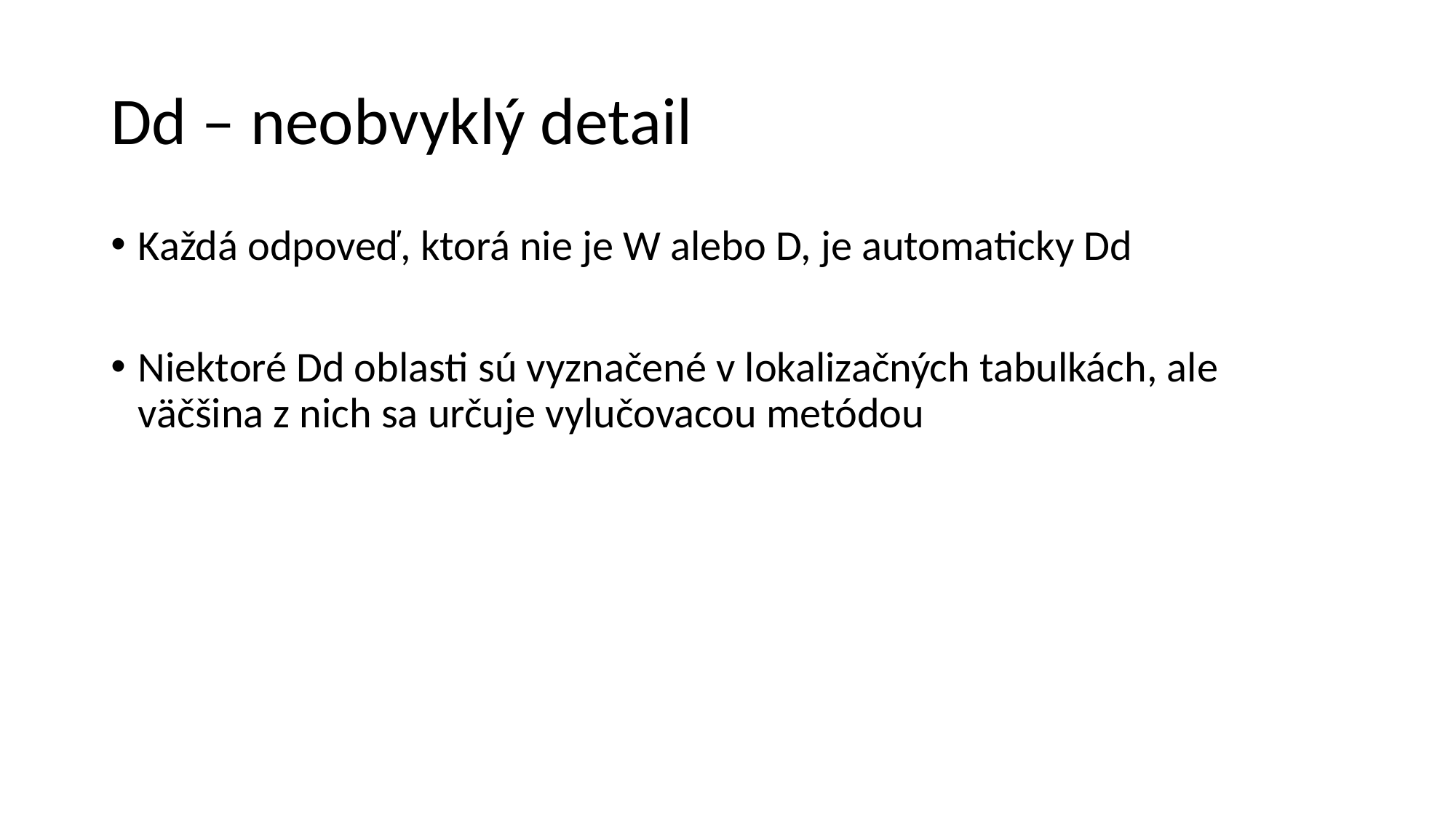

# Dd – neobvyklý detail
Každá odpoveď, ktorá nie je W alebo D, je automaticky Dd

Niektoré Dd oblasti sú vyznačené v lokalizačných tabulkách, ale väčšina z nich sa určuje vylučovacou metódou